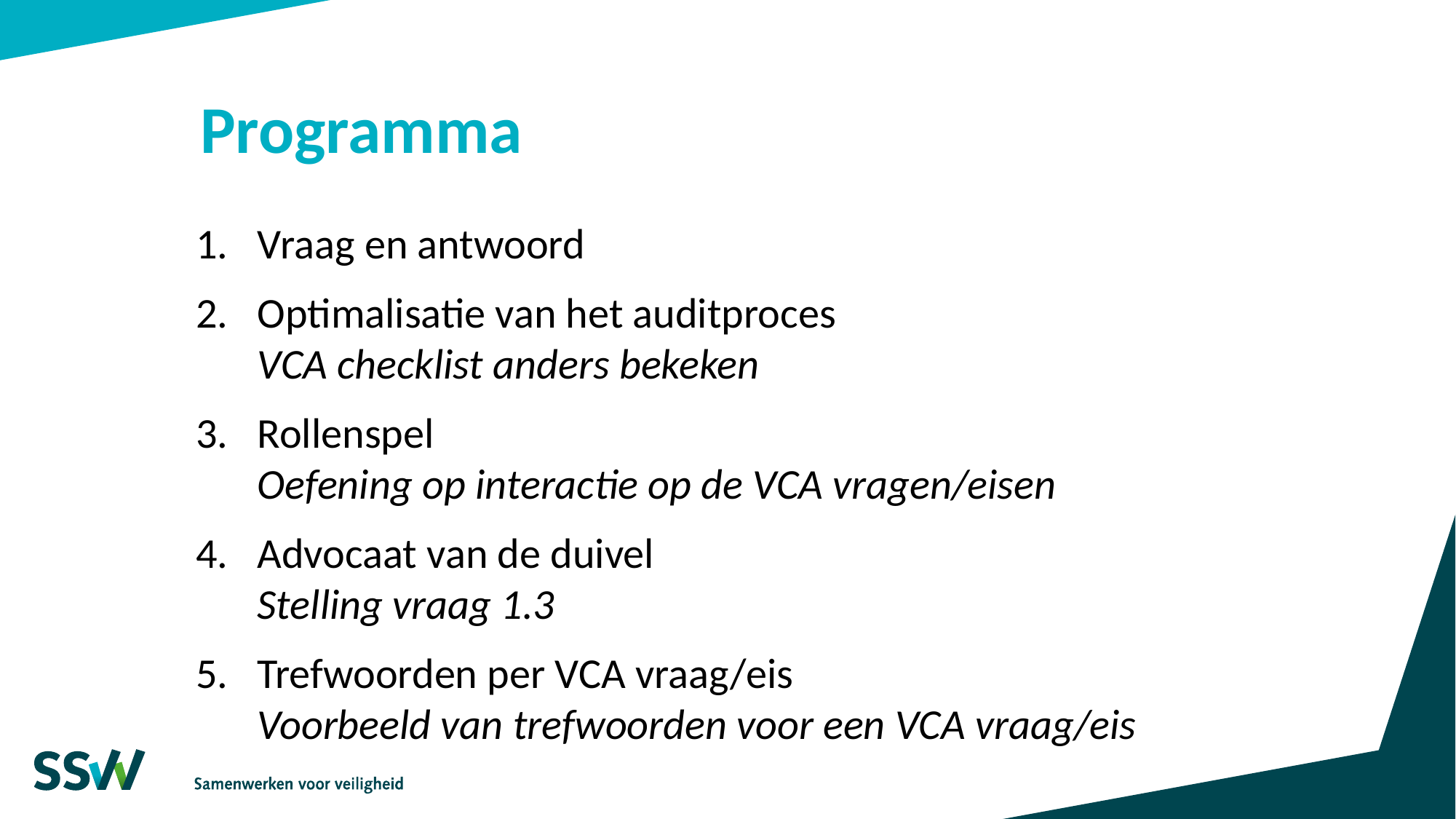

# Programma
Vraag en antwoord
Optimalisatie van het auditproces
VCA checklist anders bekeken
Rollenspel
Oefening op interactie op de VCA vragen/eisen
Advocaat van de duivel
Stelling vraag 1.3
Trefwoorden per VCA vraag/eis
Voorbeeld van trefwoorden voor een VCA vraag/eis